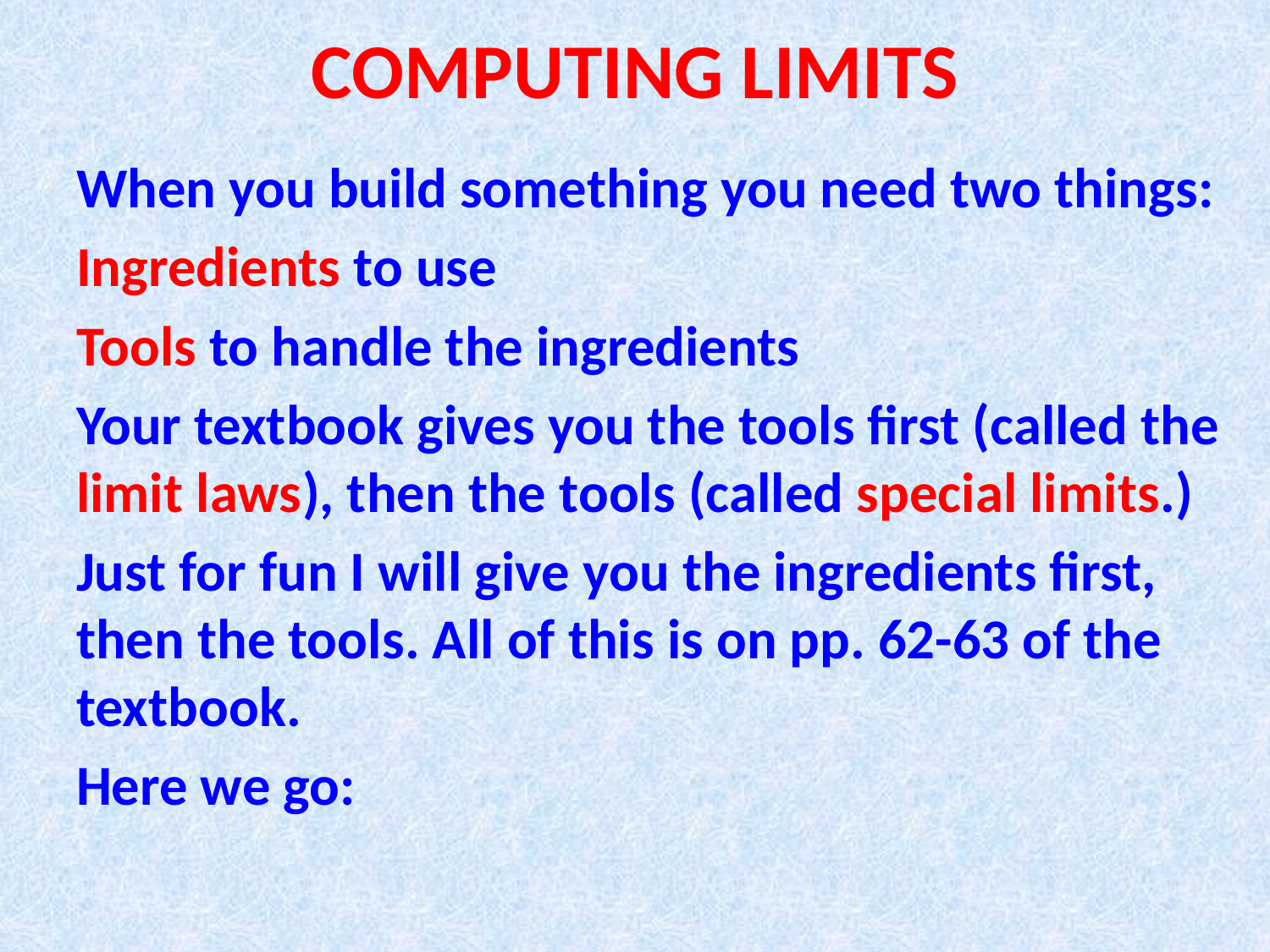

# COMPUTING LIMITS
When you build something you need two things:
Ingredients to use
Tools to handle the ingredients
Your textbook gives you the tools first (called the limit laws), then the tools (called special limits.)
Just for fun I will give you the ingredients first, then the tools. All of this is on pp. 62-63 of the textbook.
Here we go: